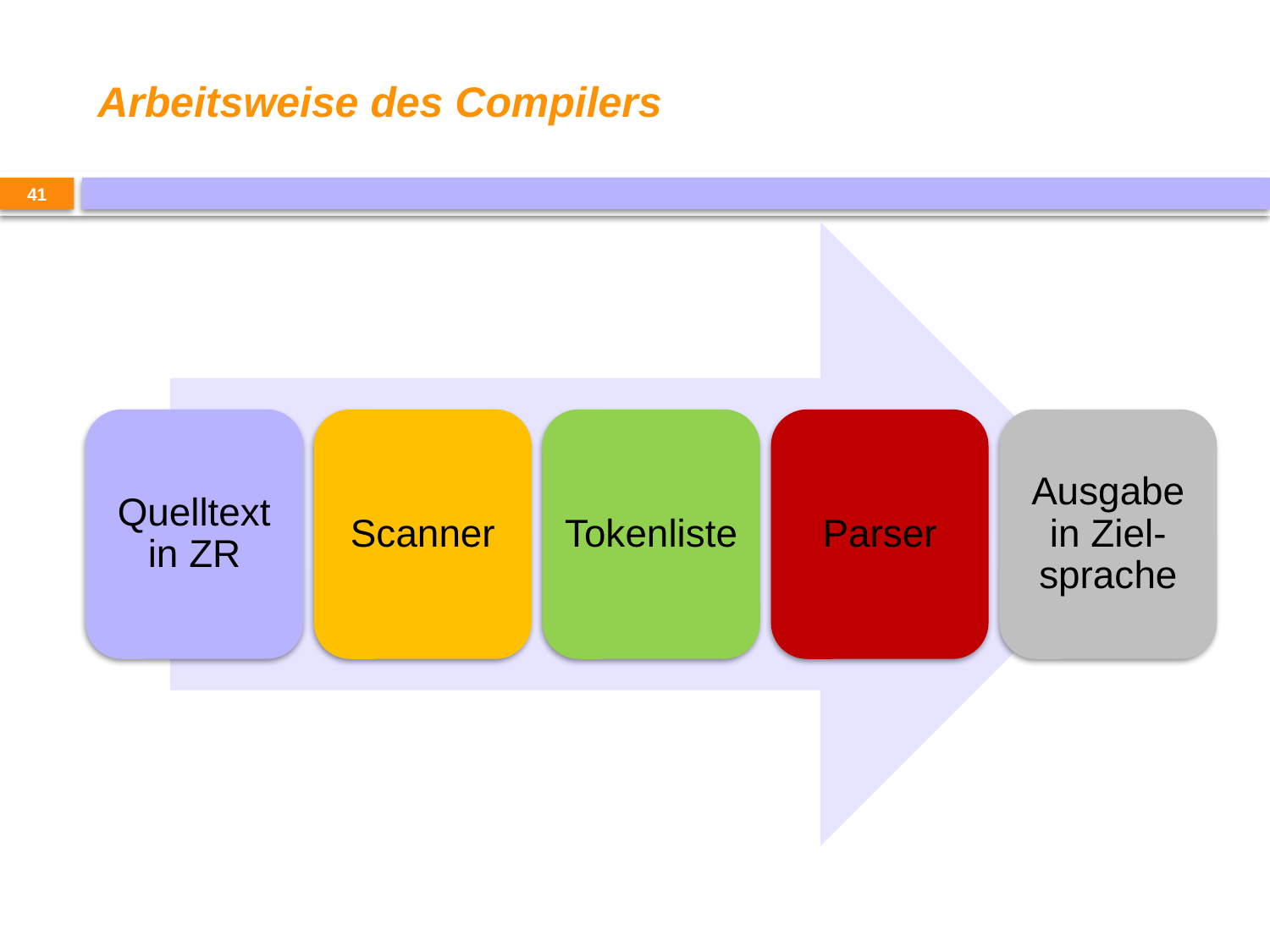

# Arbeitsweise des Compilers
41
Quelltext in ZR
Scanner
Tokenliste
Parser
Ausgabe in Ziel-sprache